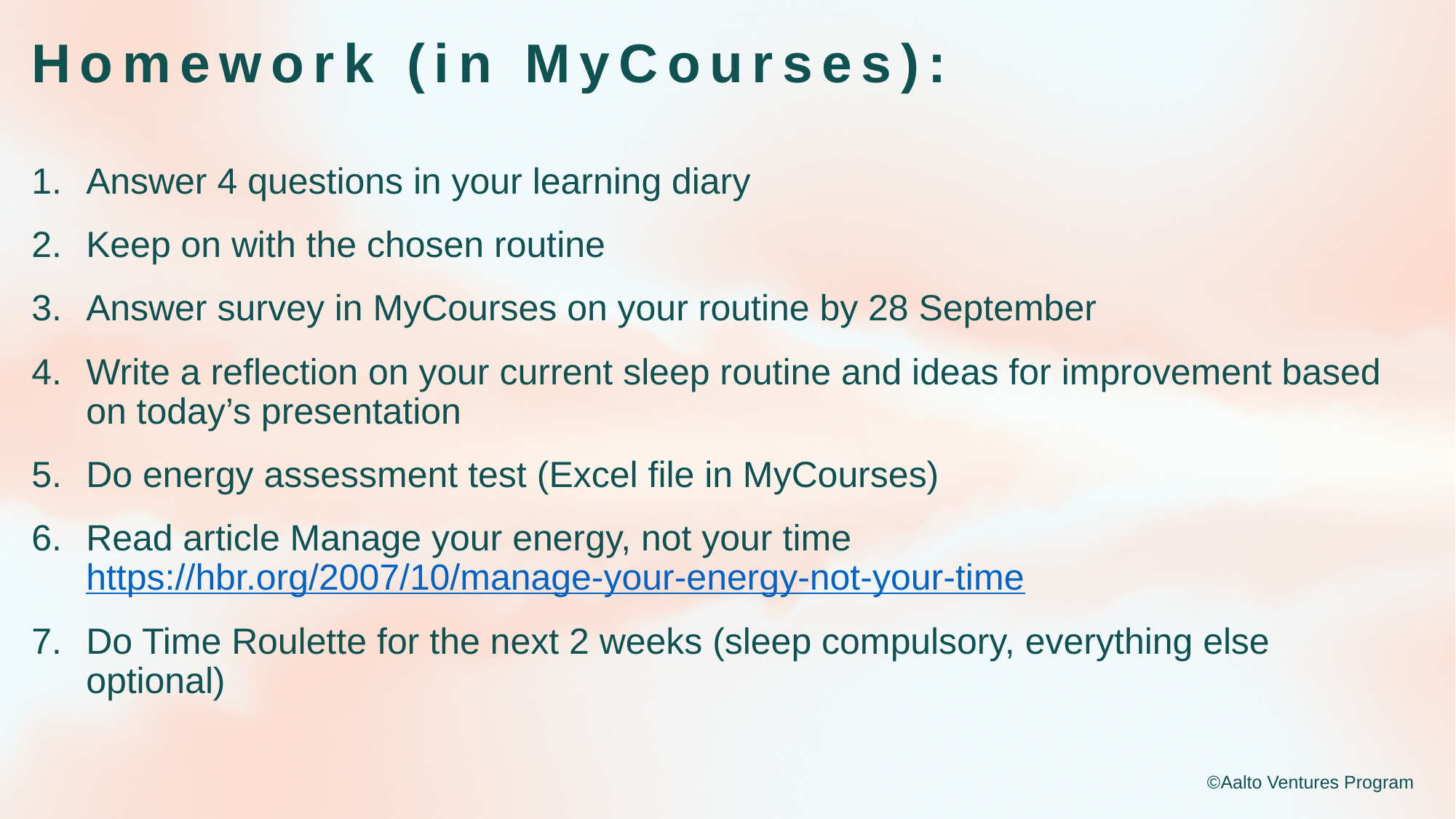

# Homework (in MyCourses):
Answer 4 questions in your learning diary
Keep on with the chosen routine
Answer survey in MyCourses on your routine by 28 September
Write a reflection on your current sleep routine and ideas for improvement based on today’s presentation
Do energy assessment test (Excel file in MyCourses)
Read article Manage your energy, not your time https://hbr.org/2007/10/manage-your-energy-not-your-time
Do Time Roulette for the next 2 weeks (sleep compulsory, everything else optional)
©Aalto Ventures Program